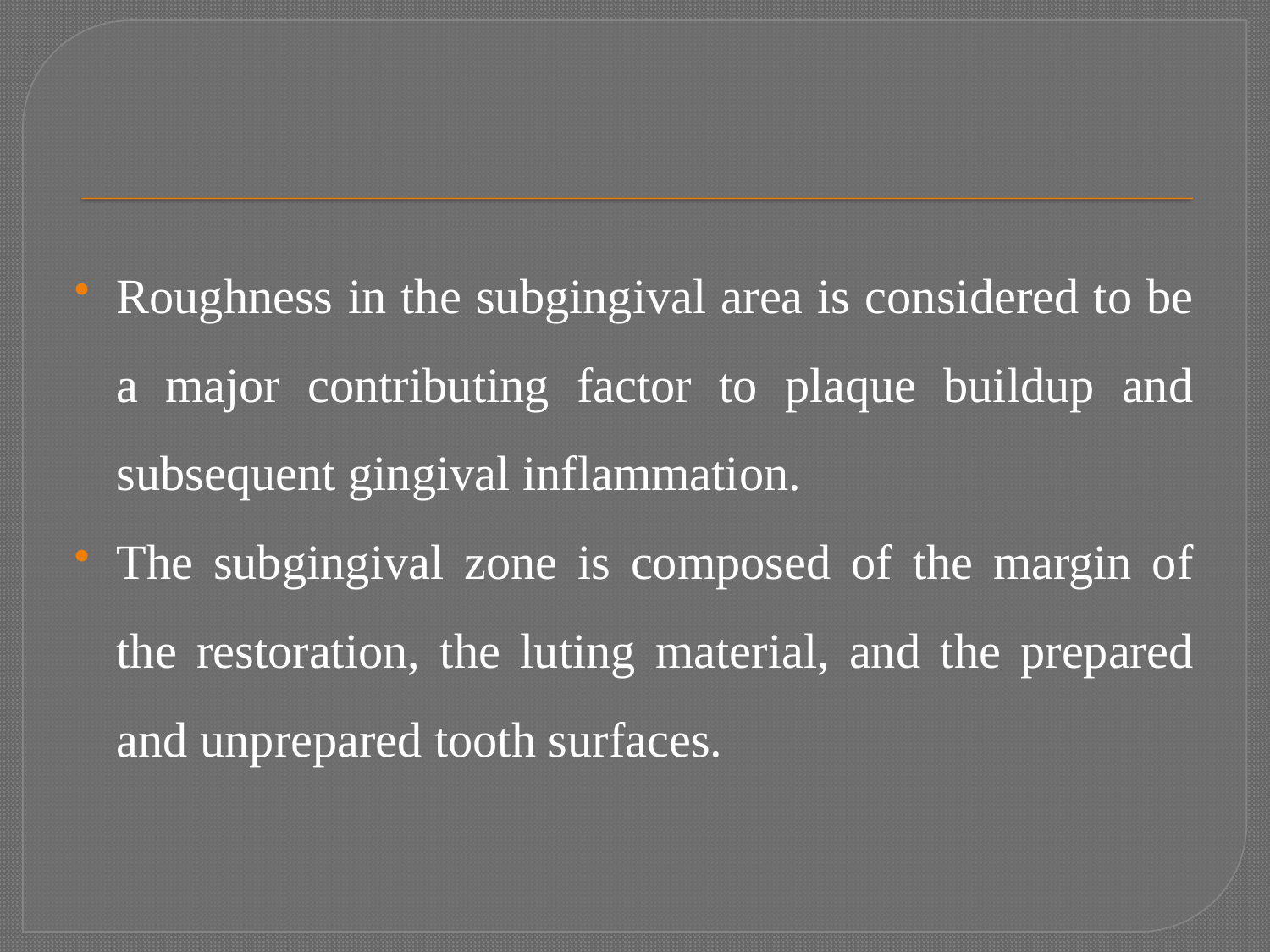

#
Roughness in the subgingival area is considered to be a major contributing factor to plaque buildup and subsequent gingival inflammation.
The subgingival zone is composed of the margin of the restoration, the luting material, and the prepared and unprepared tooth surfaces.